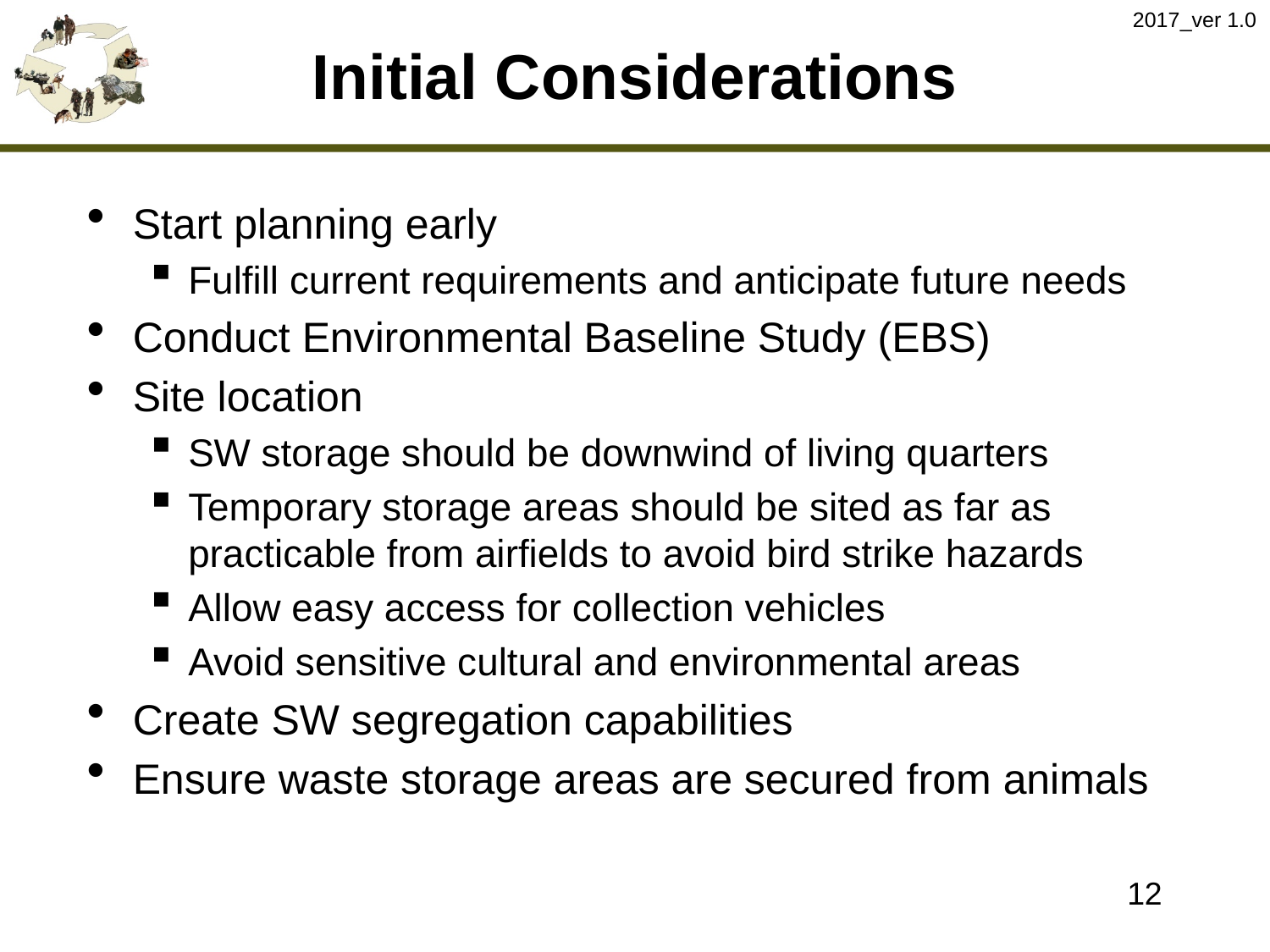

2017_ver 1.0
# Initial Considerations
Start planning early
Fulfill current requirements and anticipate future needs
Conduct Environmental Baseline Study (EBS)
Site location
SW storage should be downwind of living quarters
Temporary storage areas should be sited as far as practicable from airfields to avoid bird strike hazards
Allow easy access for collection vehicles
Avoid sensitive cultural and environmental areas
Create SW segregation capabilities
Ensure waste storage areas are secured from animals

12